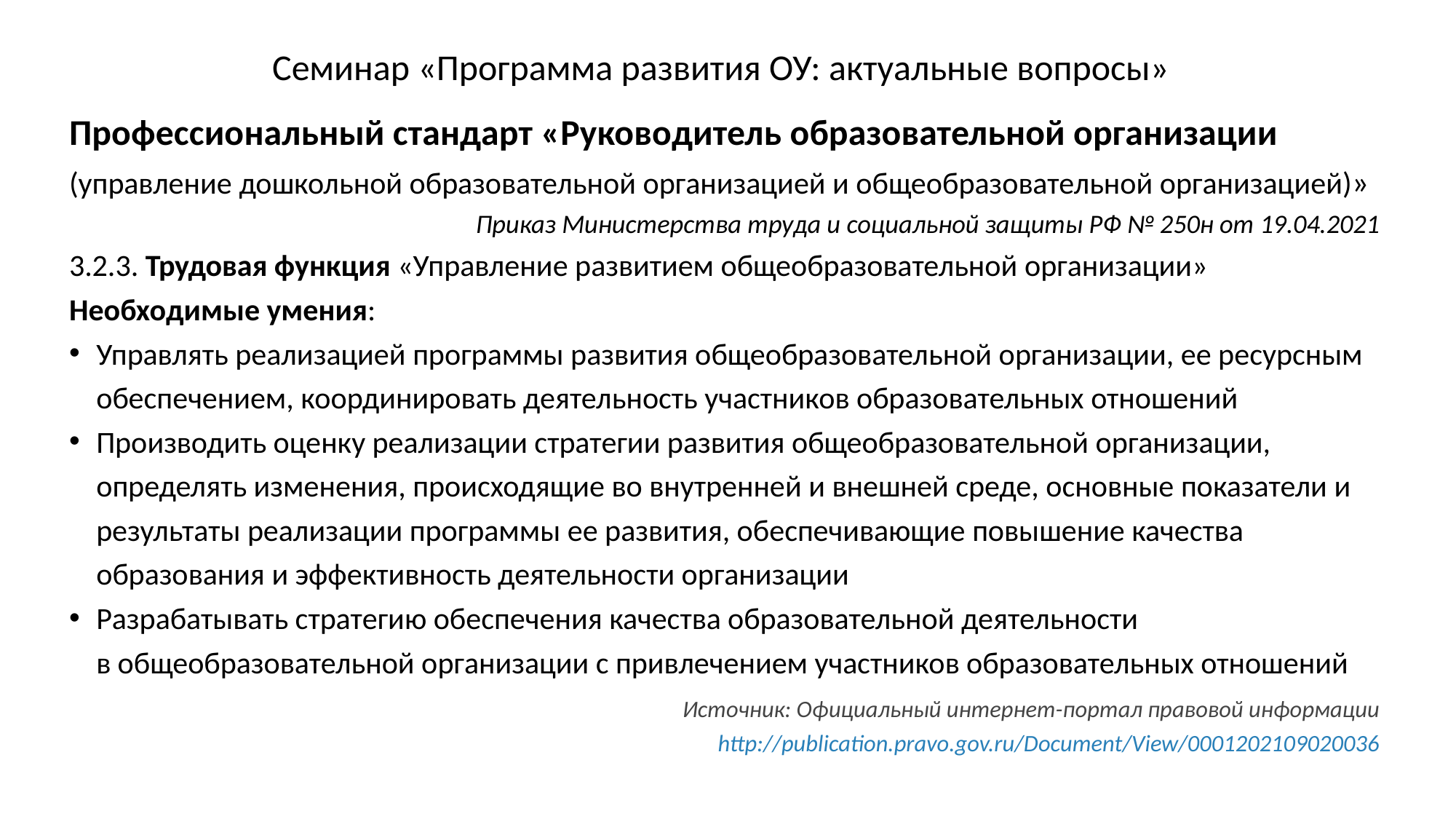

Семинар «Программа развития ОУ: актуальные вопросы»
Профессиональный стандарт «Руководитель образовательной организации (управление дошкольной образовательной организацией и общеобразовательной организацией)»
Приказ Министерства труда и социальной защиты РФ № 250н от 19.04.2021
3.2.3. Трудовая функция «Управление развитием общеобразовательной организации»
Необходимые умения:
Управлять реализацией программы развития общеобразовательной организации, ее ресурсным обеспечением, координировать деятельность участников образовательных отношений
Производить оценку реализации стратегии развития общеобразовательной организации, определять изменения, происходящие во внутренней и внешней среде, основные показатели и результаты реализации программы ее развития, обеспечивающие повышение качества образования и эффективность деятельности организации
Разрабатывать стратегию обеспечения качества образовательной деятельности
в общеобразовательной организации с привлечением участников образовательных отношений
Источник: Официальный интернет-портал правовой информации
 http://publication.pravo.gov.ru/Document/View/0001202109020036